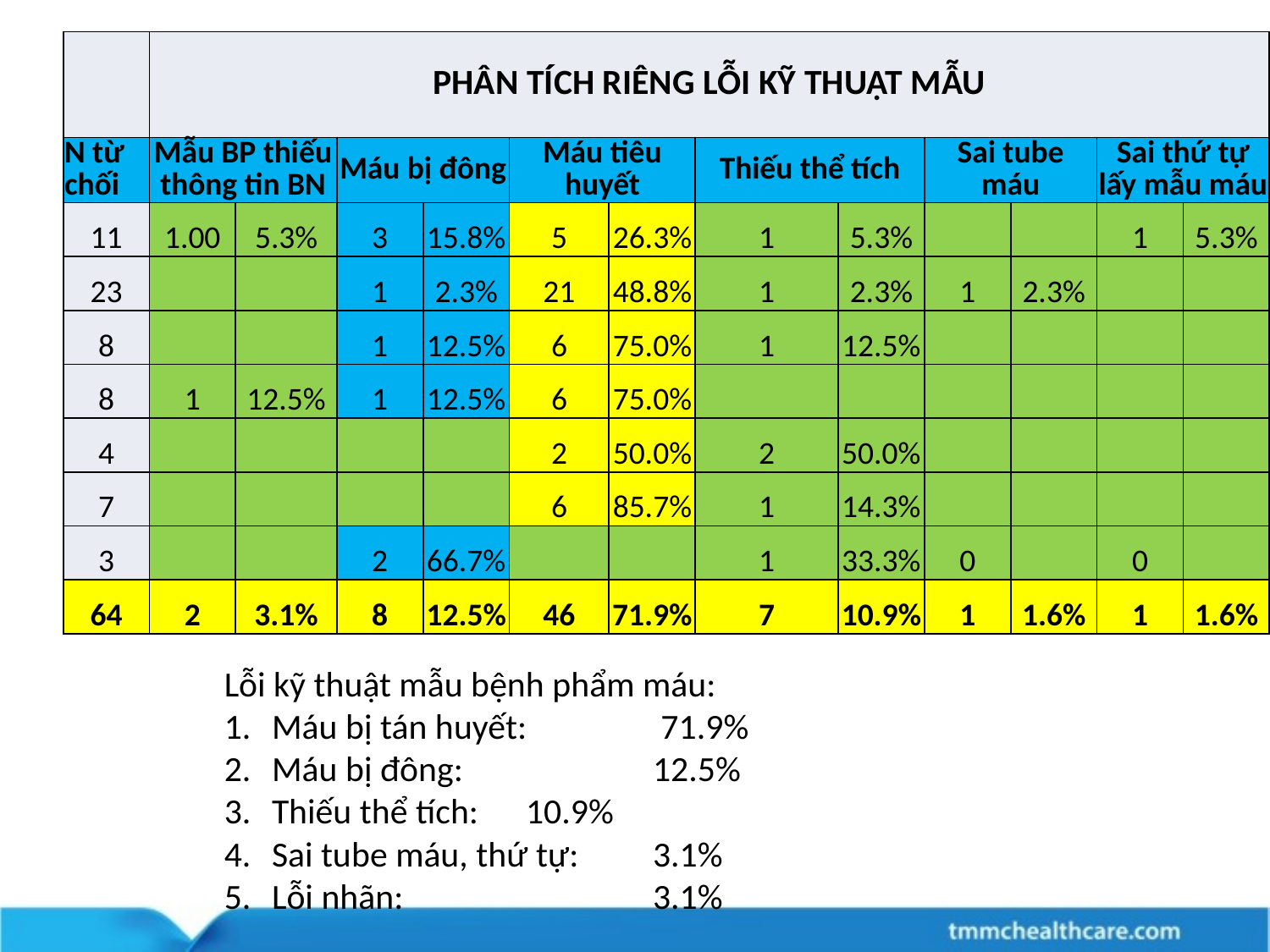

|  | PHÂN TÍCH RIÊNG LỖI KỸ THUẬT MẪU |  |  |  |  |  |  |  |  |  |  |  |
| --- | --- | --- | --- | --- | --- | --- | --- | --- | --- | --- | --- | --- |
| N từ chối | Mẫu BP thiếu thông tin BN |  | Máu bị đông |  | Máu tiêu huyết |  | Thiếu thể tích |  | Sai tube máu |  | Sai thứ tự lấy mẫu máu |  |
| 11 | 1.00 | 5.3% | 3 | 15.8% | 5 | 26.3% | 1 | 5.3% |  |  | 1 | 5.3% |
| 23 |  |  | 1 | 2.3% | 21 | 48.8% | 1 | 2.3% | 1 | 2.3% |  |  |
| 8 |  |  | 1 | 12.5% | 6 | 75.0% | 1 | 12.5% |  |  |  |  |
| 8 | 1 | 12.5% | 1 | 12.5% | 6 | 75.0% |  |  |  |  |  |  |
| 4 |  |  |  |  | 2 | 50.0% | 2 | 50.0% |  |  |  |  |
| 7 |  |  |  |  | 6 | 85.7% | 1 | 14.3% |  |  |  |  |
| 3 |  |  | 2 | 66.7% |  |  | 1 | 33.3% | 0 |  | 0 |  |
| 64 | 2 | 3.1% | 8 | 12.5% | 46 | 71.9% | 7 | 10.9% | 1 | 1.6% | 1 | 1.6% |
Lỗi kỹ thuật mẫu bệnh phẩm máu:
Máu bị tán huyết:	 71.9%
Máu bị đông:		12.5%
Thiếu thể tích:	10.9%
Sai tube máu, thứ tự:	3.1%
Lỗi nhãn:		3.1%